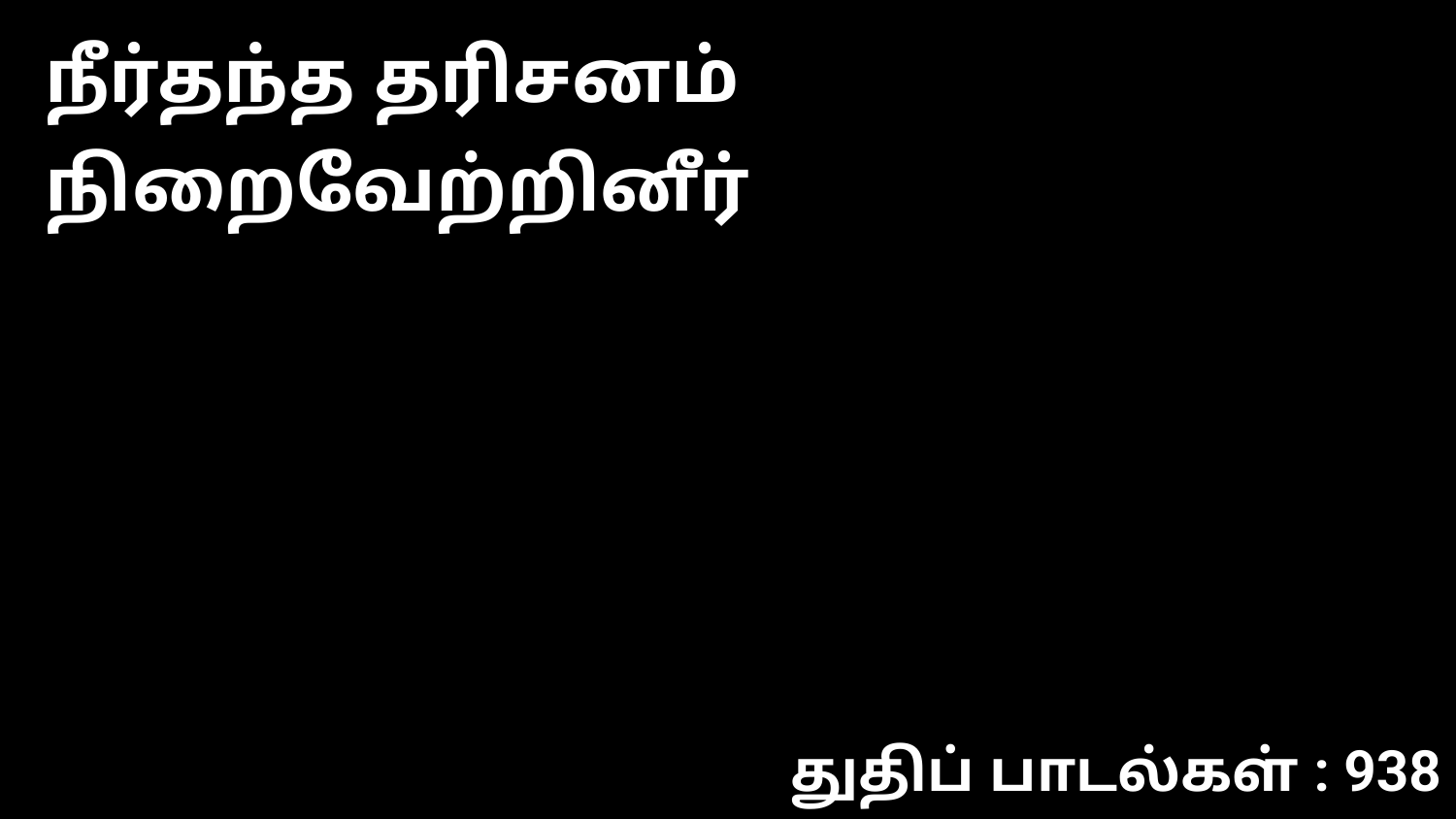

நீர்தந்த தரிசனம் நிறைவேற்றினீர்
துதிப் பாடல்கள் : 938